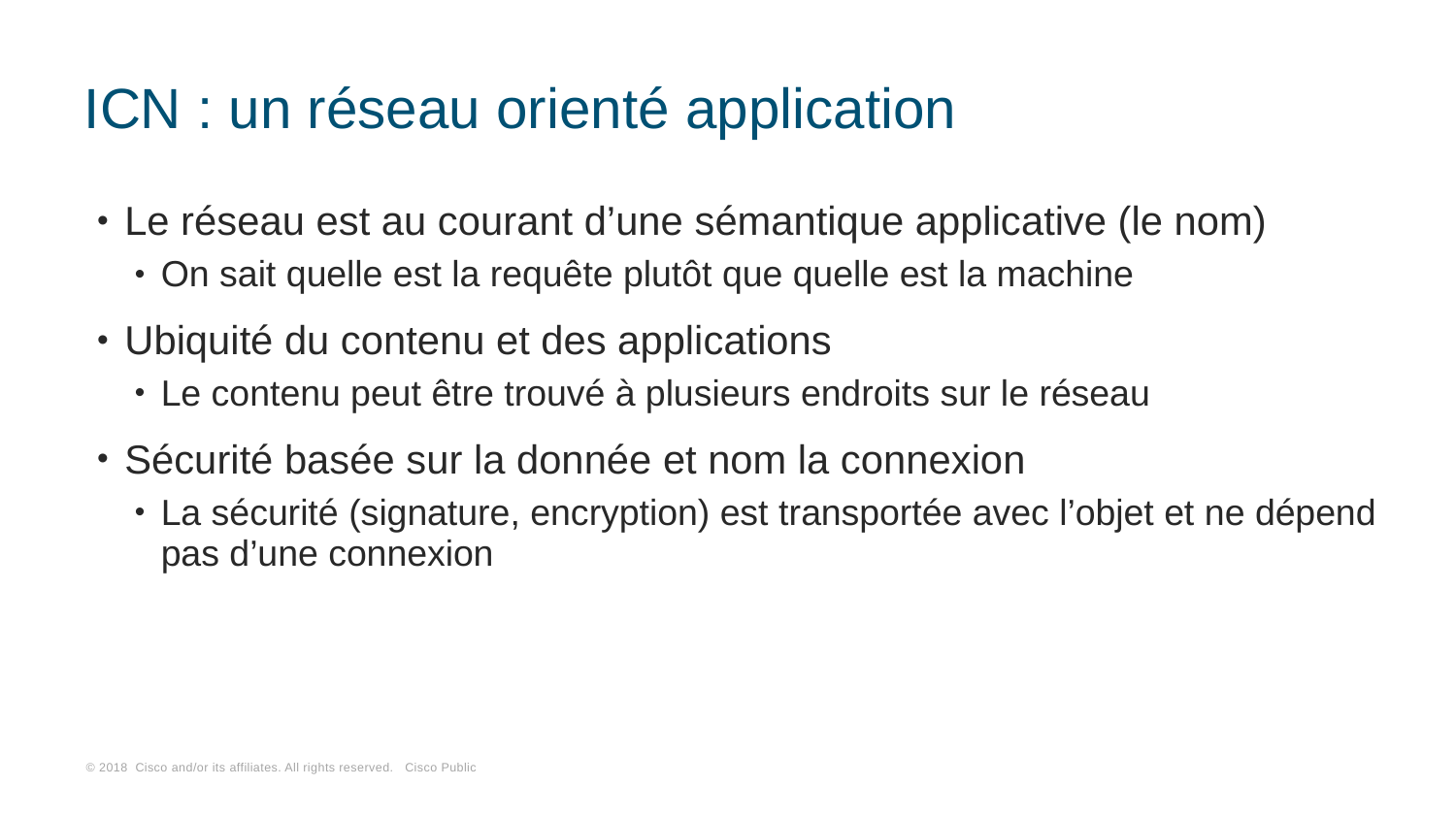

# ICN : un réseau orienté application
Le réseau est au courant d’une sémantique applicative (le nom)
On sait quelle est la requête plutôt que quelle est la machine
Ubiquité du contenu et des applications
Le contenu peut être trouvé à plusieurs endroits sur le réseau
Sécurité basée sur la donnée et nom la connexion
La sécurité (signature, encryption) est transportée avec l’objet et ne dépend pas d’une connexion